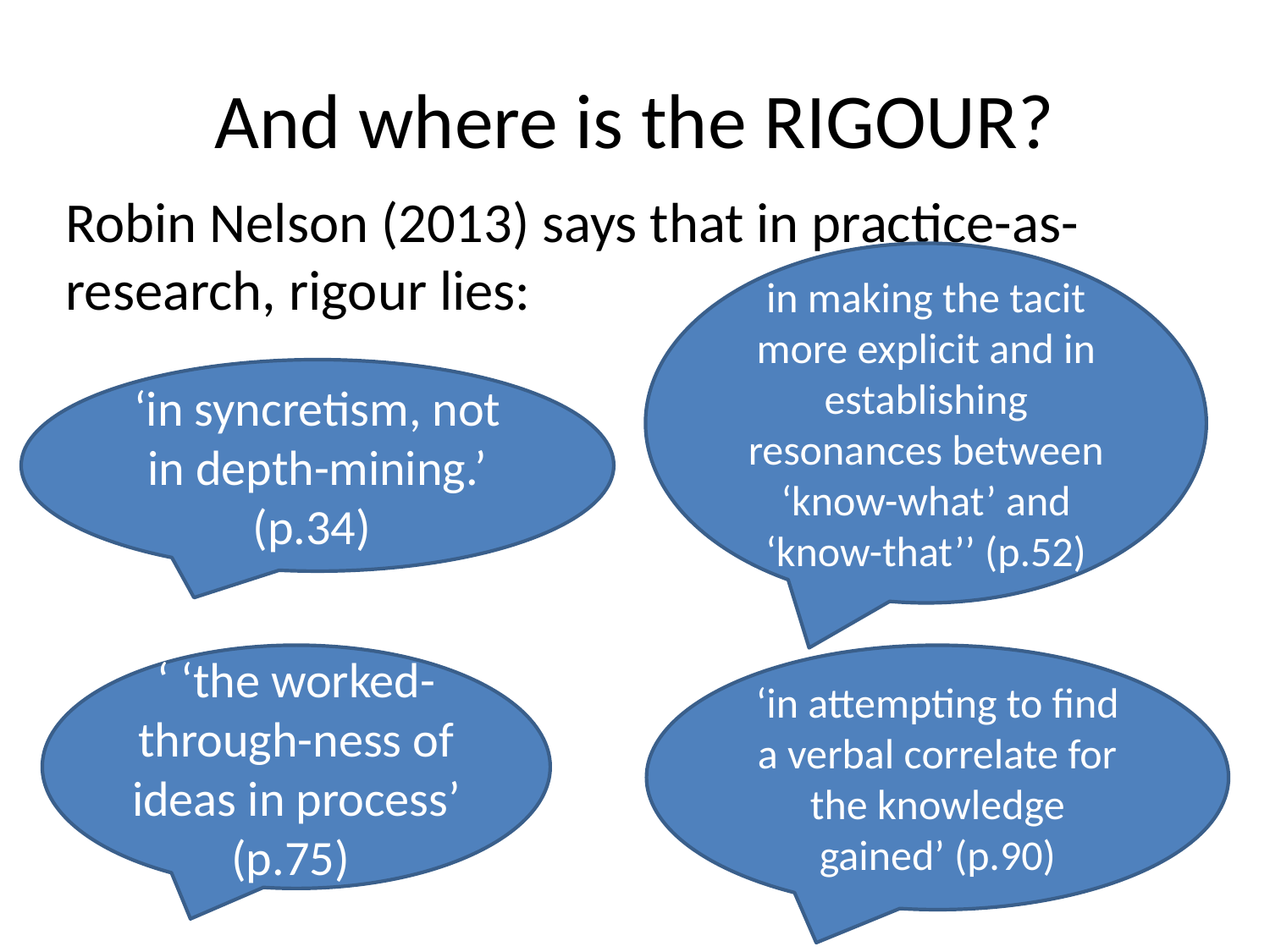

# And where is the RIGOUR?
Robin Nelson (2013) says that in practice-as-research, rigour lies:

in making the tacit more explicit and in establishing resonances between ‘know-what’ and ‘know-that’’ (p.52)
‘in syncretism, not in depth-mining.’ (p.34)
‘ ‘the worked-through-ness of ideas in process’ (p.75)
‘in attempting to find a verbal correlate for the knowledge gained’ (p.90)